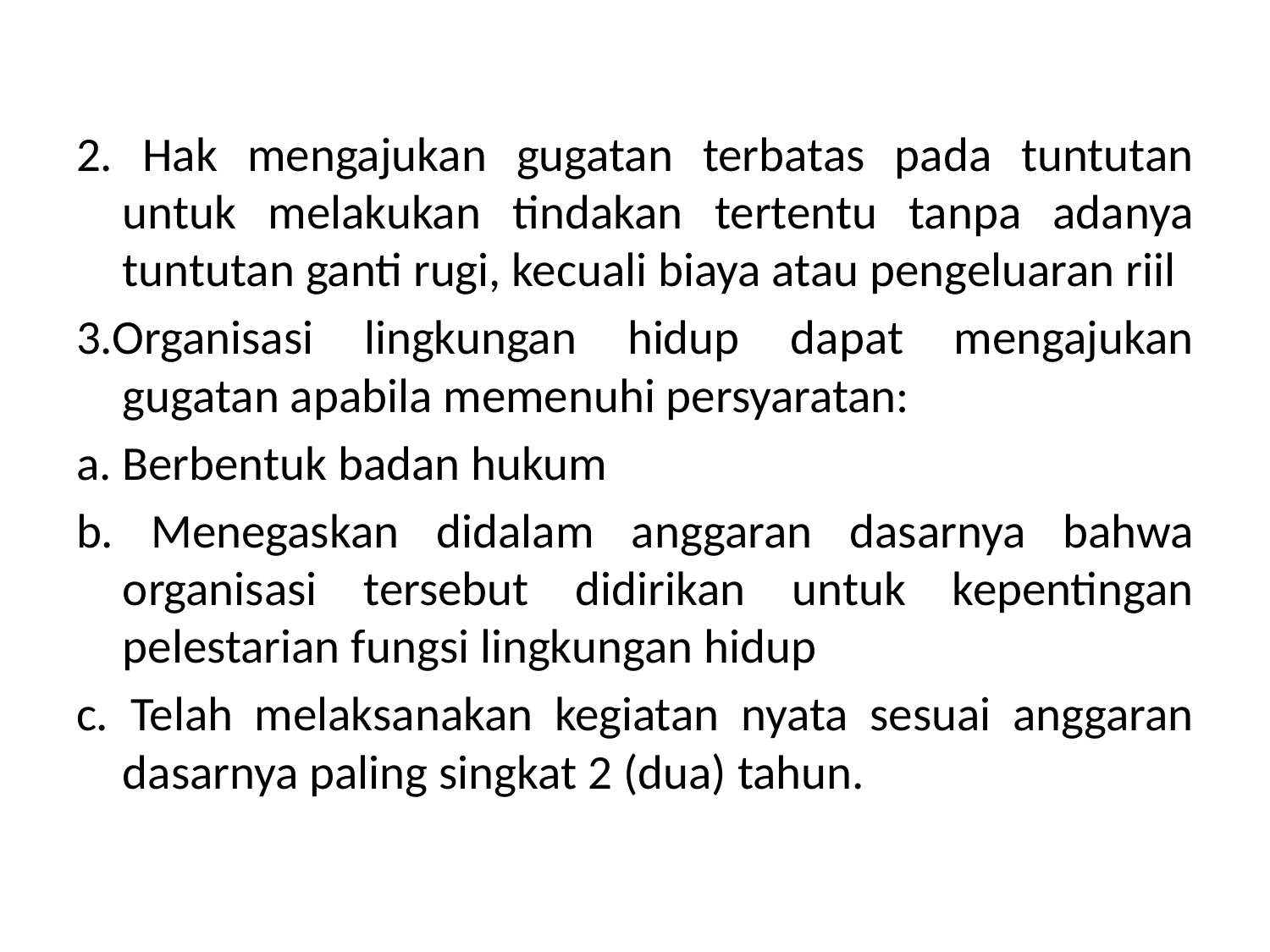

#
2. Hak mengajukan gugatan terbatas pada tuntutan untuk melakukan tindakan tertentu tanpa adanya tuntutan ganti rugi, kecuali biaya atau pengeluaran riil
3.Organisasi lingkungan hidup dapat mengajukan gugatan apabila memenuhi persyaratan:
a. Berbentuk badan hukum
b. Menegaskan didalam anggaran dasarnya bahwa organisasi tersebut didirikan untuk kepentingan pelestarian fungsi lingkungan hidup
c. Telah melaksanakan kegiatan nyata sesuai anggaran dasarnya paling singkat 2 (dua) tahun.